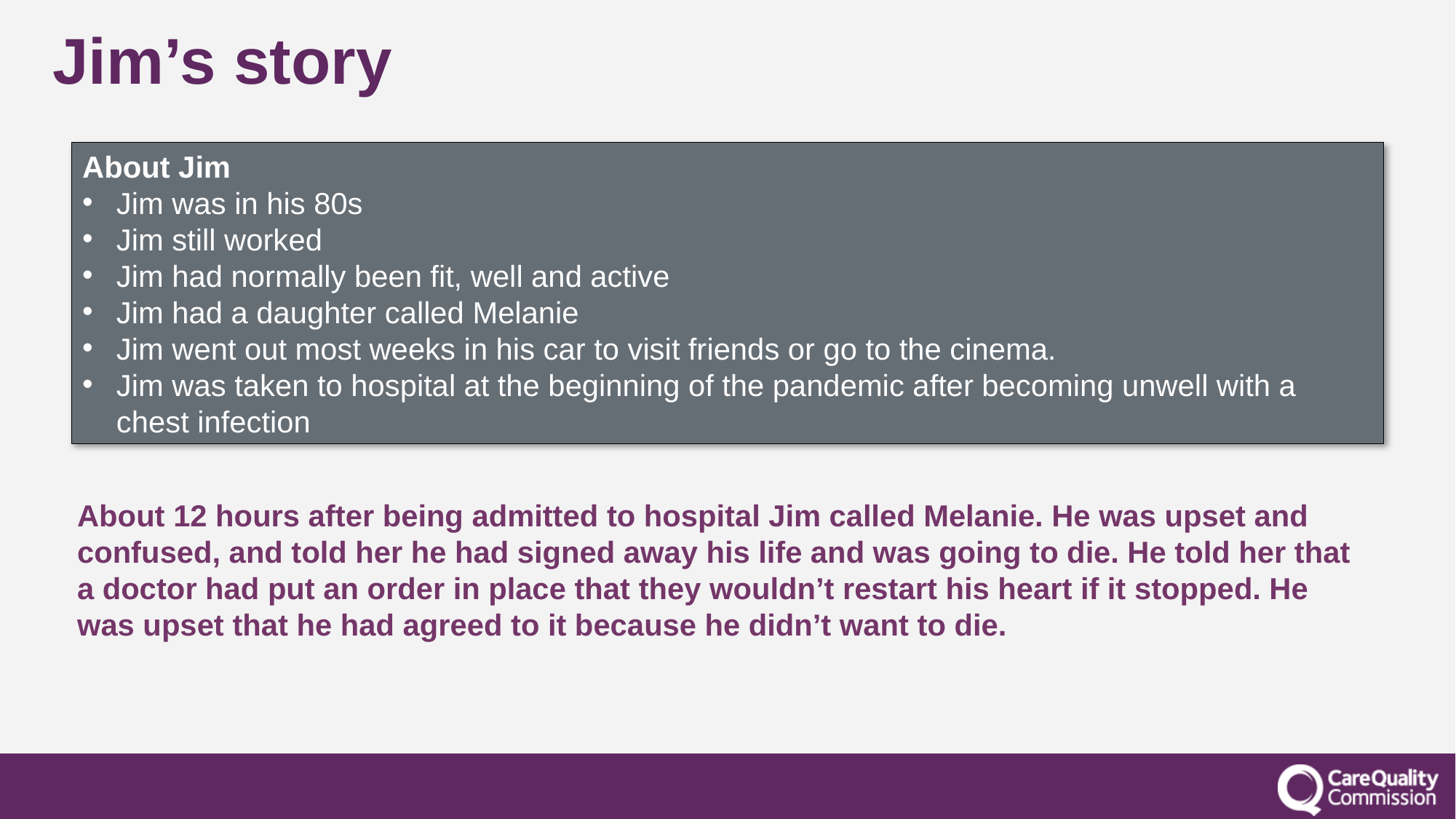

# Jim’s story
About Jim
Jim was in his 80s
Jim still worked
Jim had normally been fit, well and active
Jim had a daughter called Melanie
Jim went out most weeks in his car to visit friends or go to the cinema.
Jim was taken to hospital at the beginning of the pandemic after becoming unwell with a chest infection
About 12 hours after being admitted to hospital Jim called Melanie. He was upset and confused, and told her he had signed away his life and was going to die. He told her that a doctor had put an order in place that they wouldn’t restart his heart if it stopped. He was upset that he had agreed to it because he didn’t want to die.